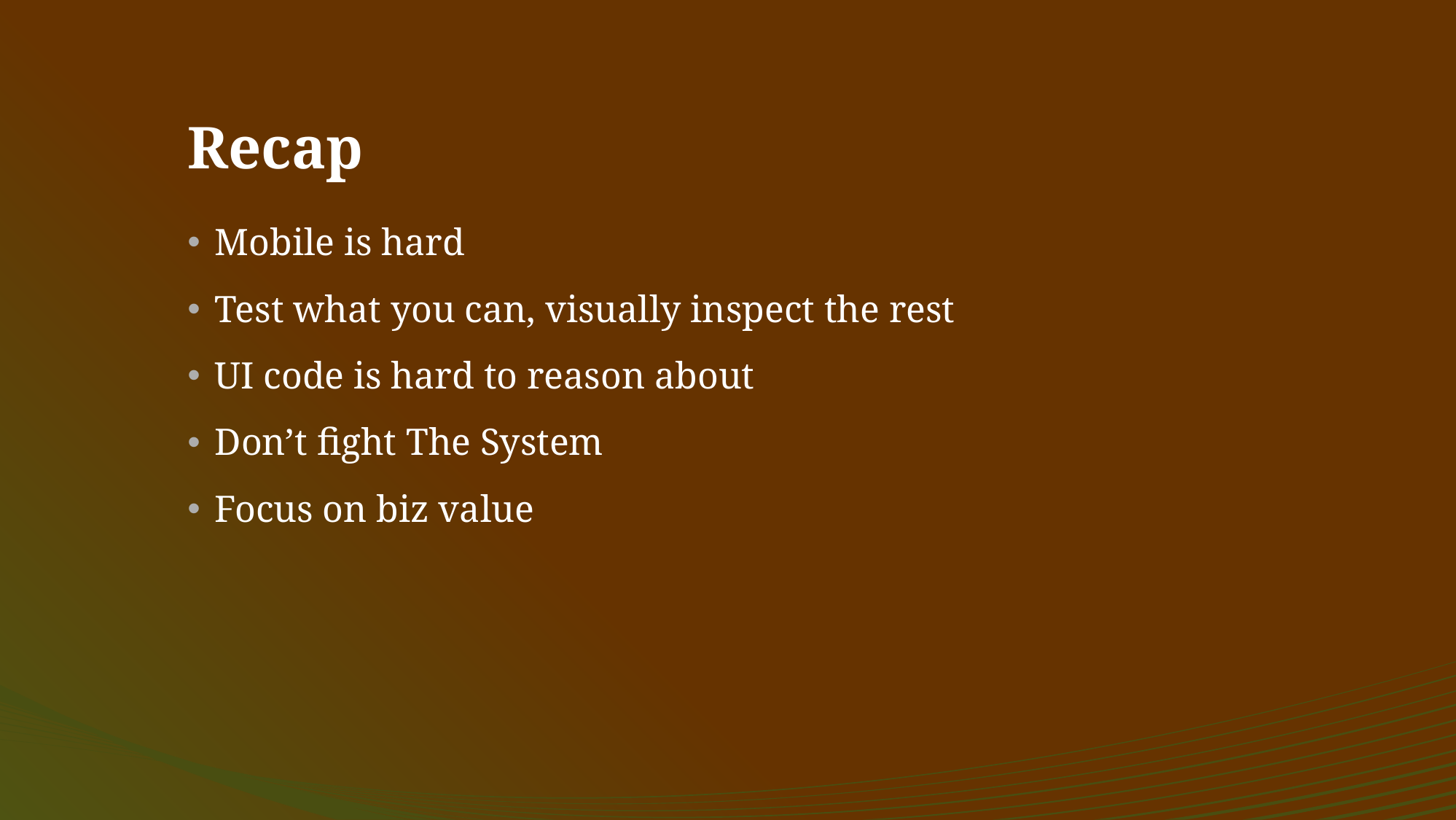

# Recap
Mobile is hard
Test what you can, visually inspect the rest
UI code is hard to reason about
Don’t fight The System
Focus on biz value